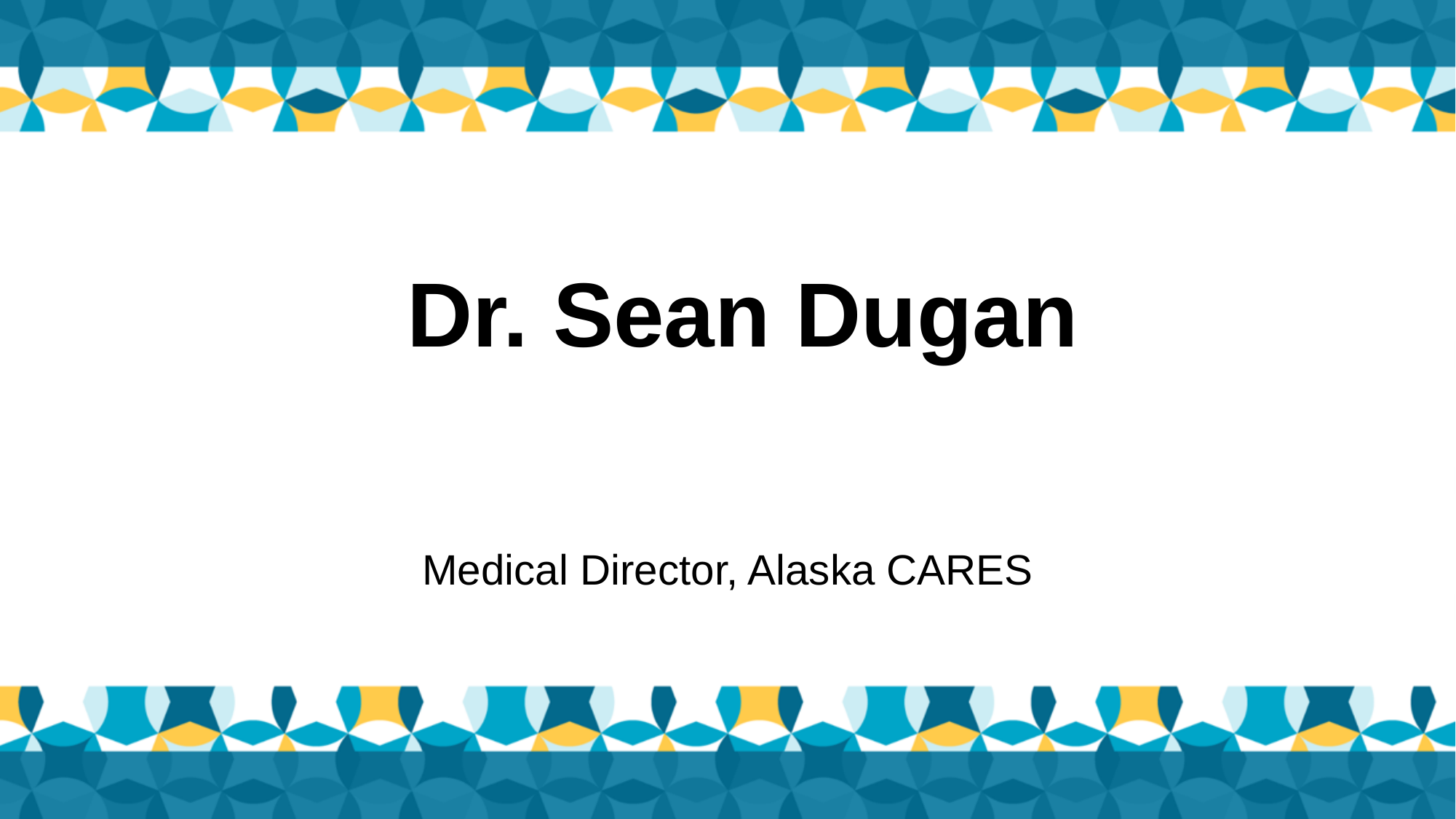

# Dr. Sean Dugan
Medical Director, Alaska CARES